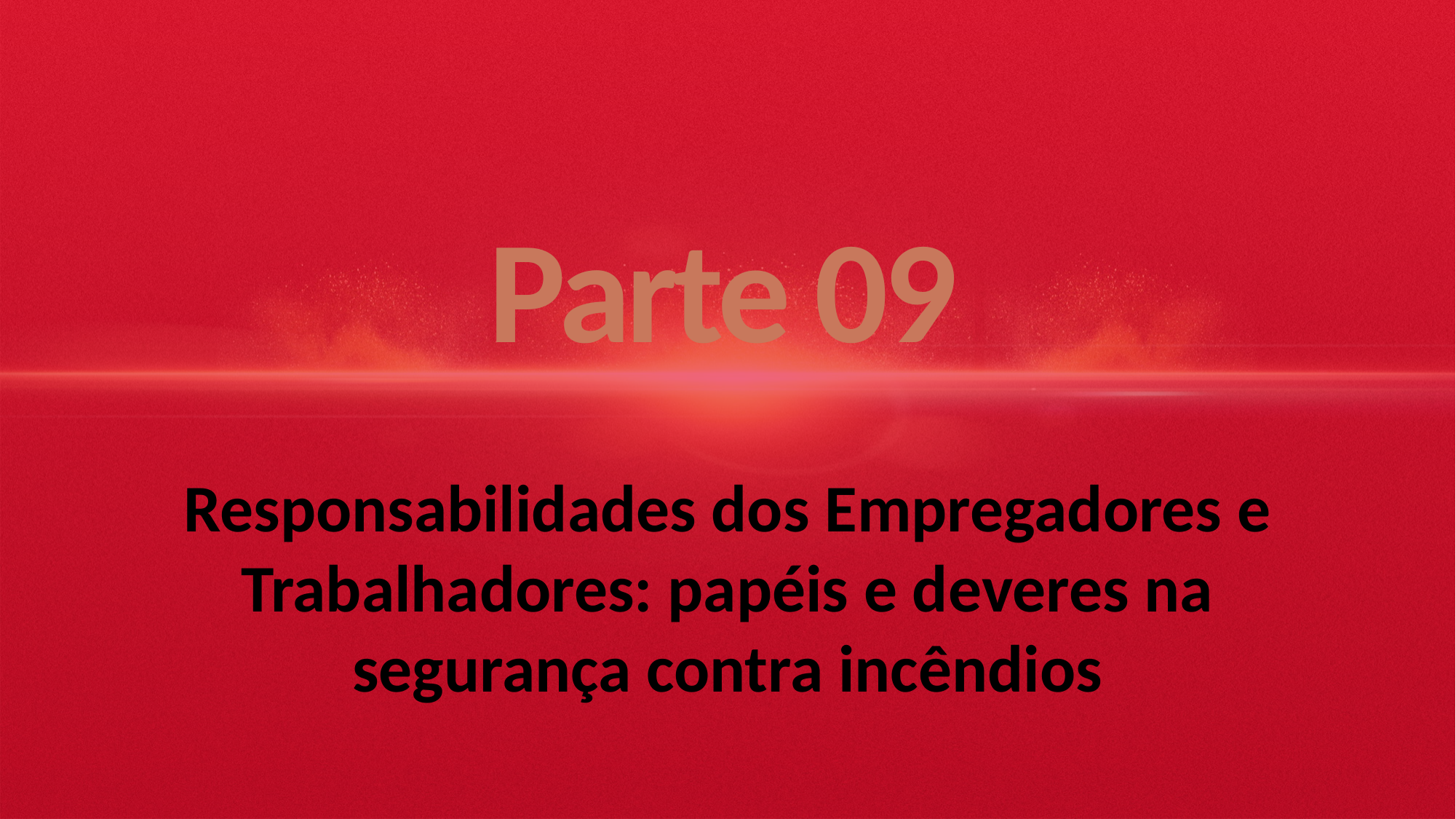

Parte 09
Responsabilidades dos Empregadores e Trabalhadores: papéis e deveres na segurança contra incêndios